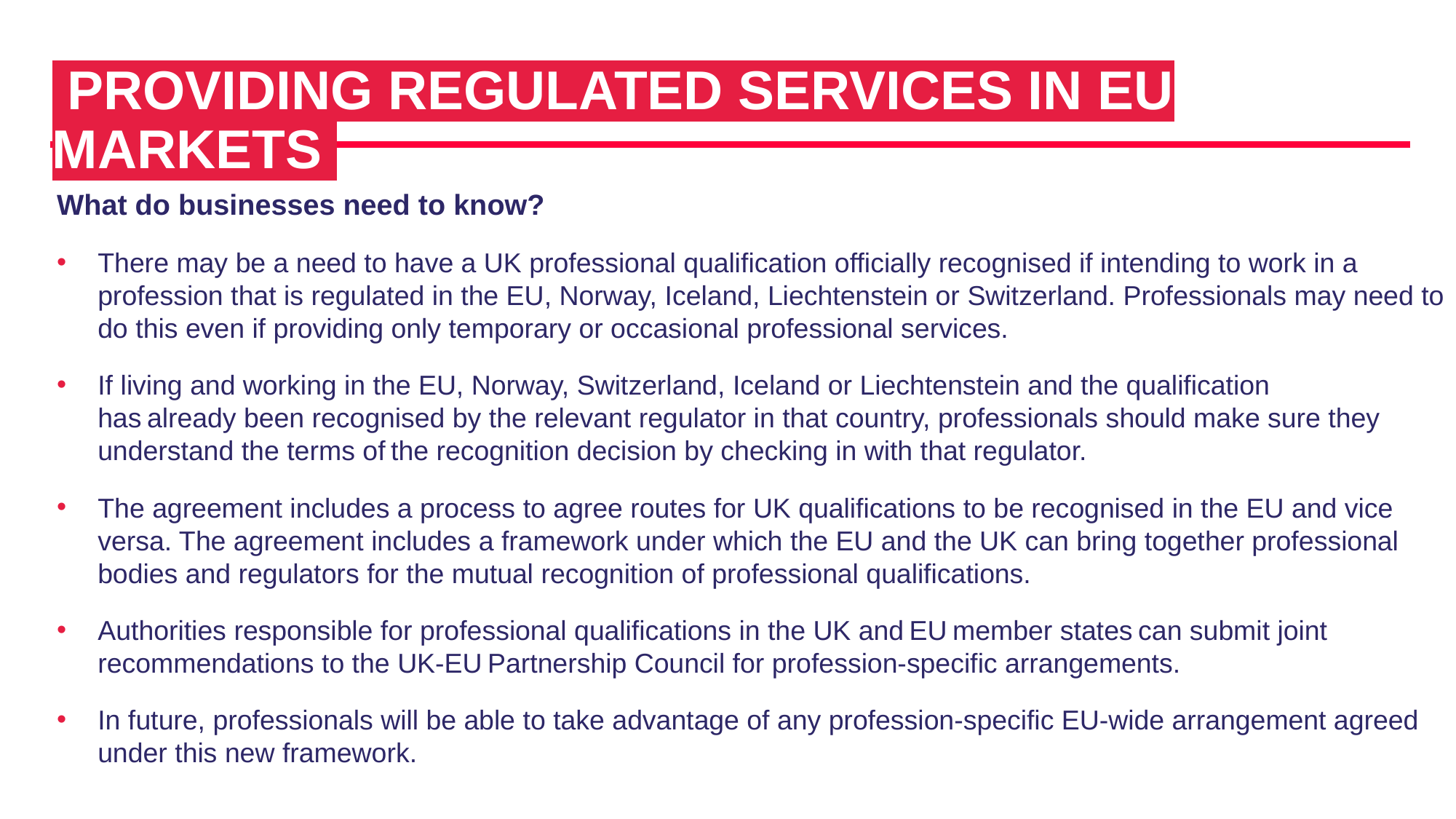

# iPROVIDING REGULATED SERVICES IN EU MARKETSI
What do businesses need to know?​
There may be a need to have a UK professional qualification officially recognised if intending to work in a profession that is regulated in the EU, Norway, Iceland, Liechtenstein or Switzerland. Professionals may need to do this even if providing only temporary or occasional professional services.
If living and working in the EU, Norway, Switzerland, Iceland or Liechtenstein and the qualification has already been recognised by the relevant regulator in that country, professionals should make sure they understand the terms of the recognition decision by checking in with that regulator.
The agreement includes a process to agree routes for UK qualifications to be recognised in the EU and vice versa. The agreement includes a framework under which the EU and the UK can bring together professional bodies and regulators for the mutual recognition of professional qualifications.
Authorities responsible for professional qualifications in the UK and EU member states can submit joint recommendations to the UK-EU Partnership Council for profession-specific arrangements.​
In future, professionals will be able to take advantage of any profession-specific EU-wide arrangement agreed under this new framework.